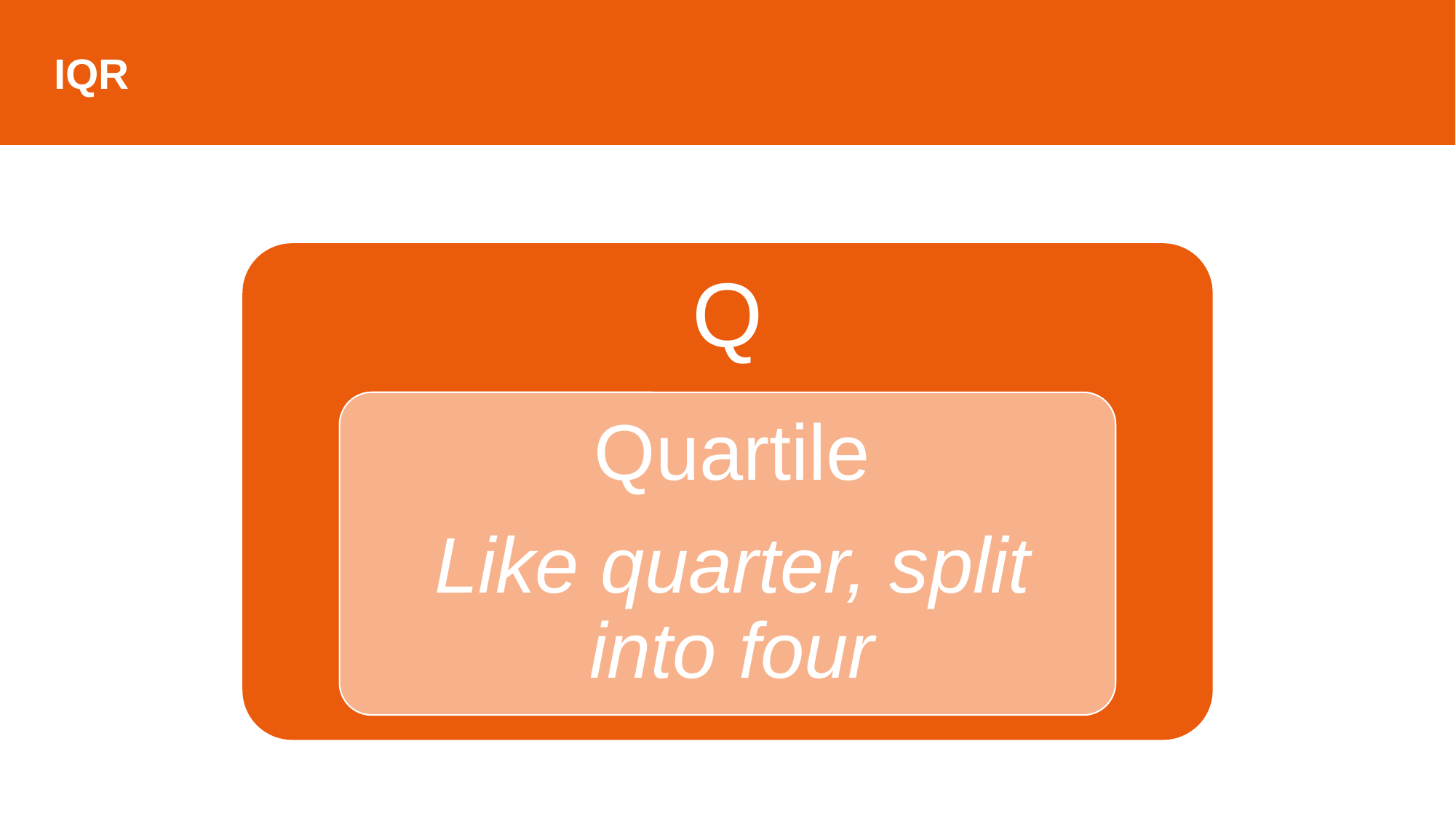

IQR
Q
Quartile
Like quarter, split into four